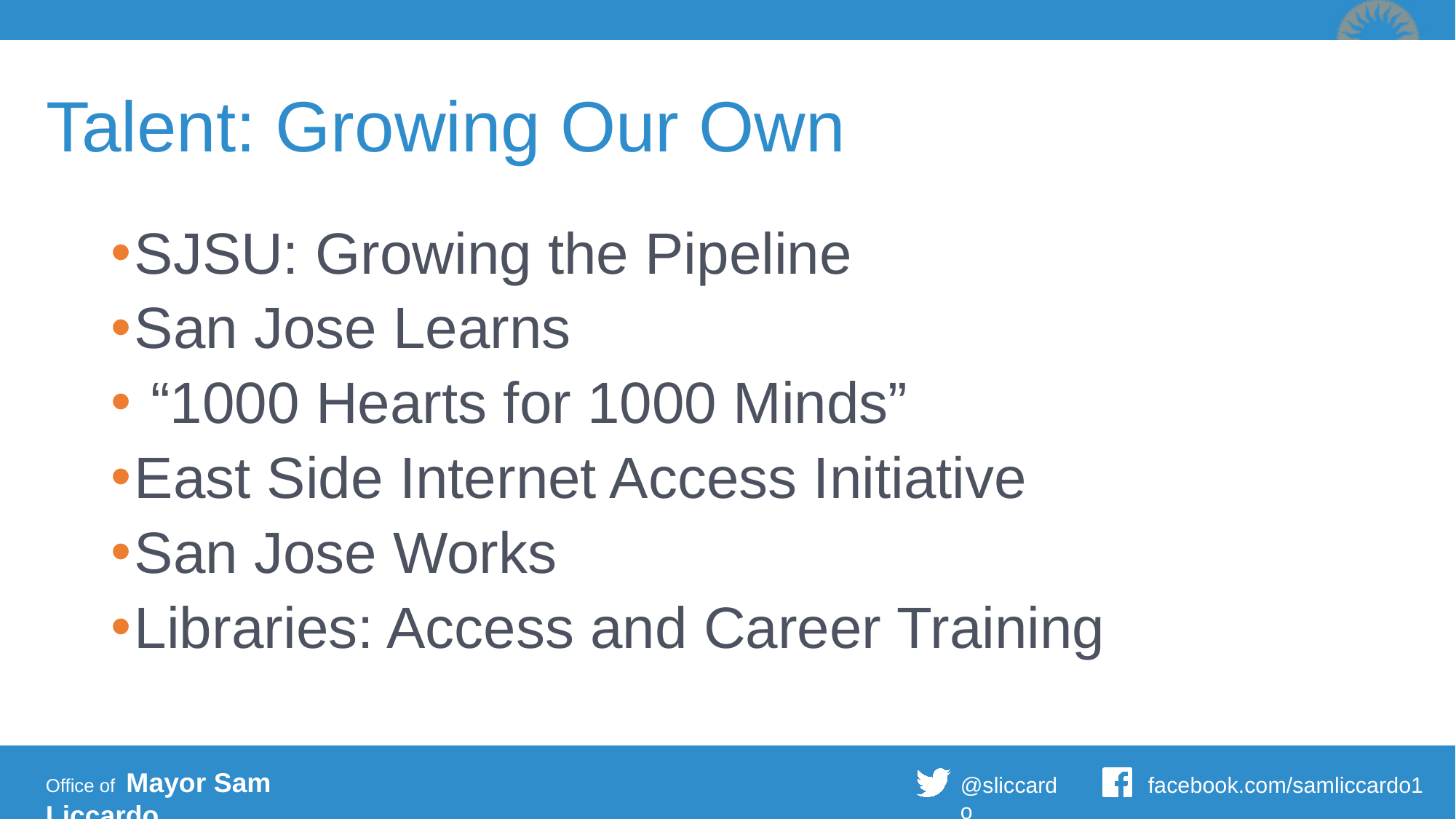

# Talent: Growing Our Own
SJSU: Growing the Pipeline
San Jose Learns
 “1000 Hearts for 1000 Minds”
East Side Internet Access Initiative
San Jose Works
Libraries: Access and Career Training